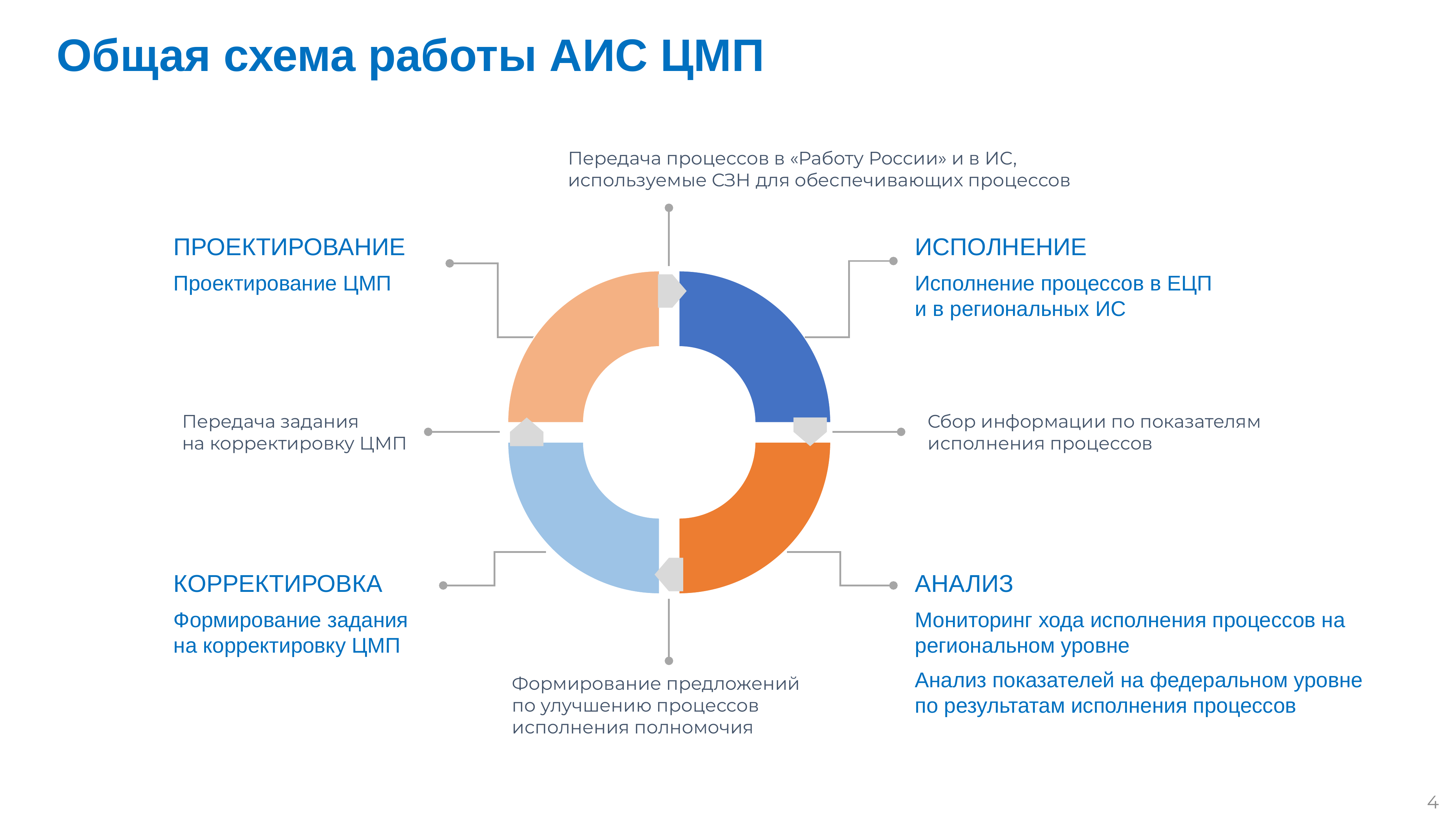

Общая схема работы АИС ЦМП
Передача процессов в «Работу России» и в ИС, используемые СЗН для обеспечивающих процессов
ПРОЕКТИРОВАНИЕ
Проектирование ЦМП
ИСПОЛНЕНИЕ
Исполнение процессов в ЕЦП
и в региональных ИС

### Chart

| Category | Столбец1 |
|---|---|
| ПРОЕКТИРОВАНИЕ | 25.0 |
| ИСПОЛНЕНИЕ | 25.0 |
| АНАЛИЗ | 25.0 |
| КОРРЕКТИРОВКА | 25.0 |
Передача задания
на корректировку ЦМП
Сбор информации по показателям исполнения процессов

КОРРЕКТИРОВКА
Формирование задания
на корректировку ЦМП
АНАЛИЗ
Мониторинг хода исполнения процессов на региональном уровне
Анализ показателей на федеральном уровне по результатам исполнения процессов
Формирование предложений по улучшению процессов исполнения полномочия
4